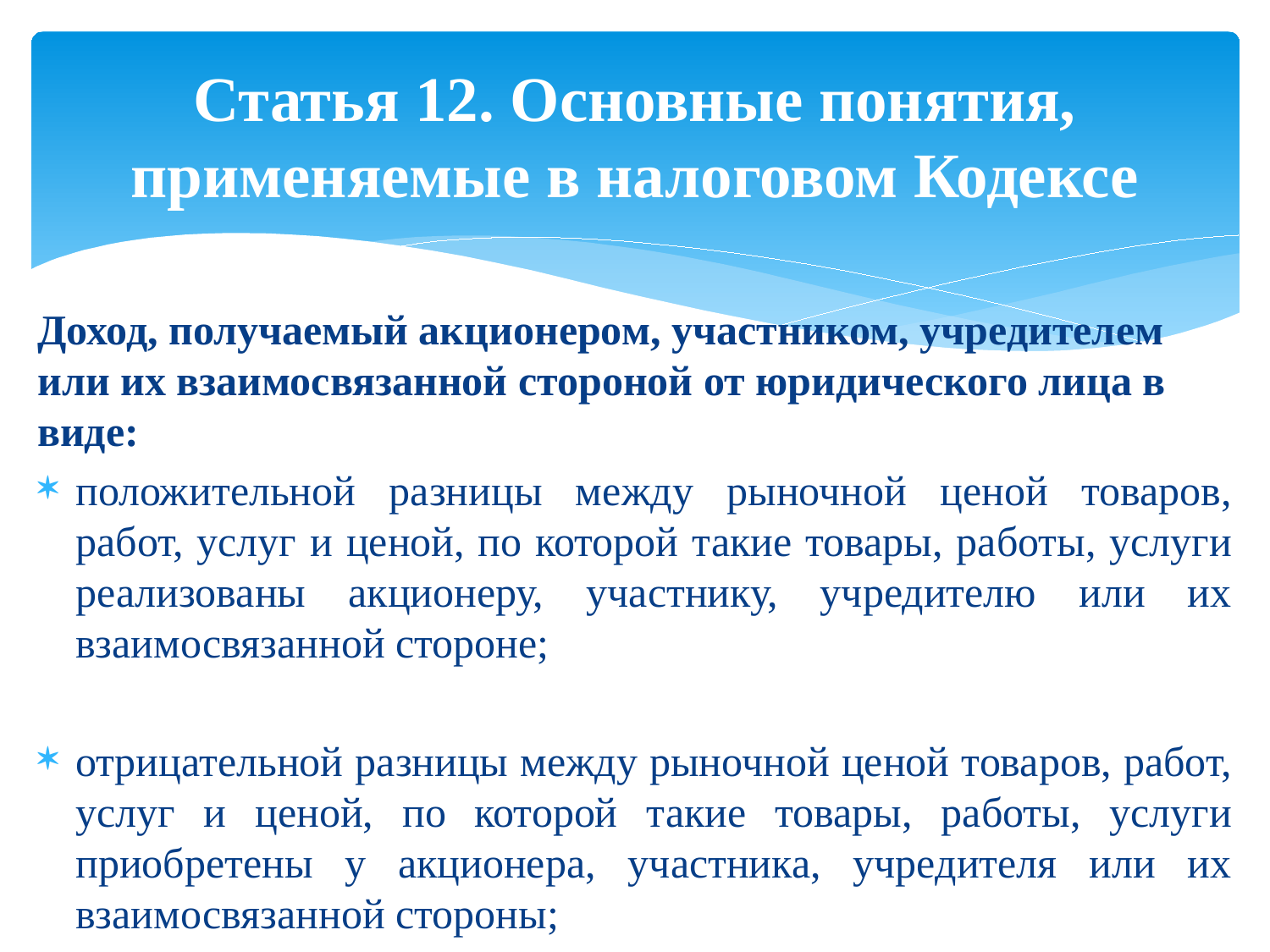

# Статья 12. Основные понятия, применяемые в налоговом Кодексе
Доход, получаемый акционером, участником, учредителем или их взаимосвязанной стороной от юридического лица в виде:
положительной разницы между рыночной ценой товаров, работ, услуг и ценой, по которой такие товары, работы, услуги реализованы акционеру, участнику, учредителю или их взаимосвязанной стороне;

отрицательной разницы между рыночной ценой товаров, работ, услуг и ценой, по которой такие товары, работы, услуги приобретены у акционера, участника, учредителя или их взаимосвязанной стороны;